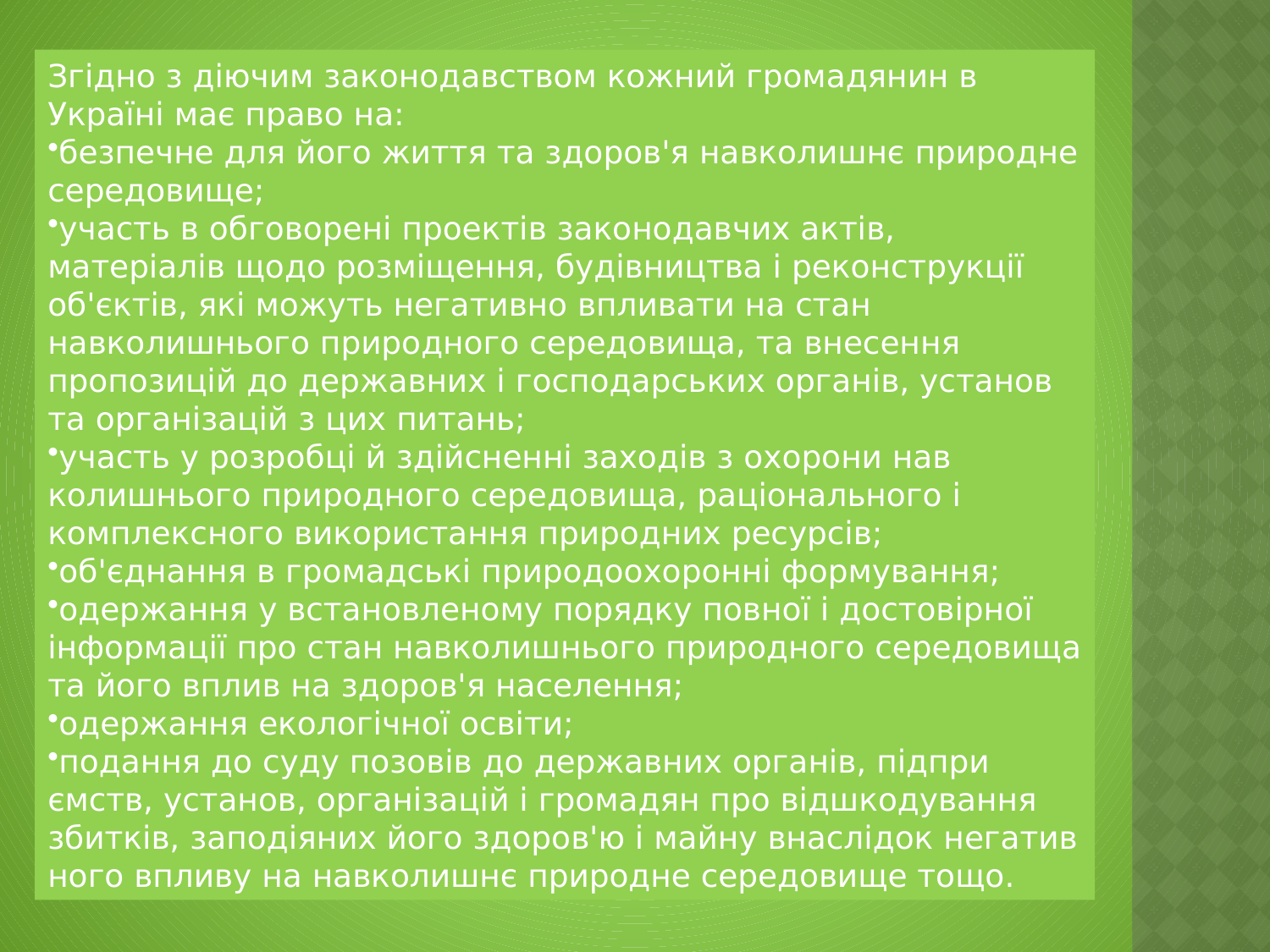

Згідно з діючим законодавством кожний громадянин в Україні має право на:
безпечне для його життя та здоров'я навколишнє природне середовище;
участь в обговорені проектів законодавчих актів, матеріалів щодо розміщення, будівництва і реконструкції об'єктів, які можуть негативно впливати на стан навколишнього природного середовища, та внесення пропозицій до державних і господарських органів, установ та організацій з цих питань;
участь у розробці й здійсненні заходів з охорони нав­колишнього природного середовища, раціонального і комплекс­ного використання природних ресурсів;
об'єднання в громадські природоохоронні формування;
одержання у встановленому порядку повної і достовірної інформації про стан навколишнього природного середовища та його вплив на здоров'я населення;
одержання екологічної освіти;
подання до суду позовів до державних органів, підпри­ємств, установ, організацій і громадян про відшкодування збитків, заподіяних його здоров'ю і майну внаслідок негатив­ного впливу на навколишнє природне середовище тощо.